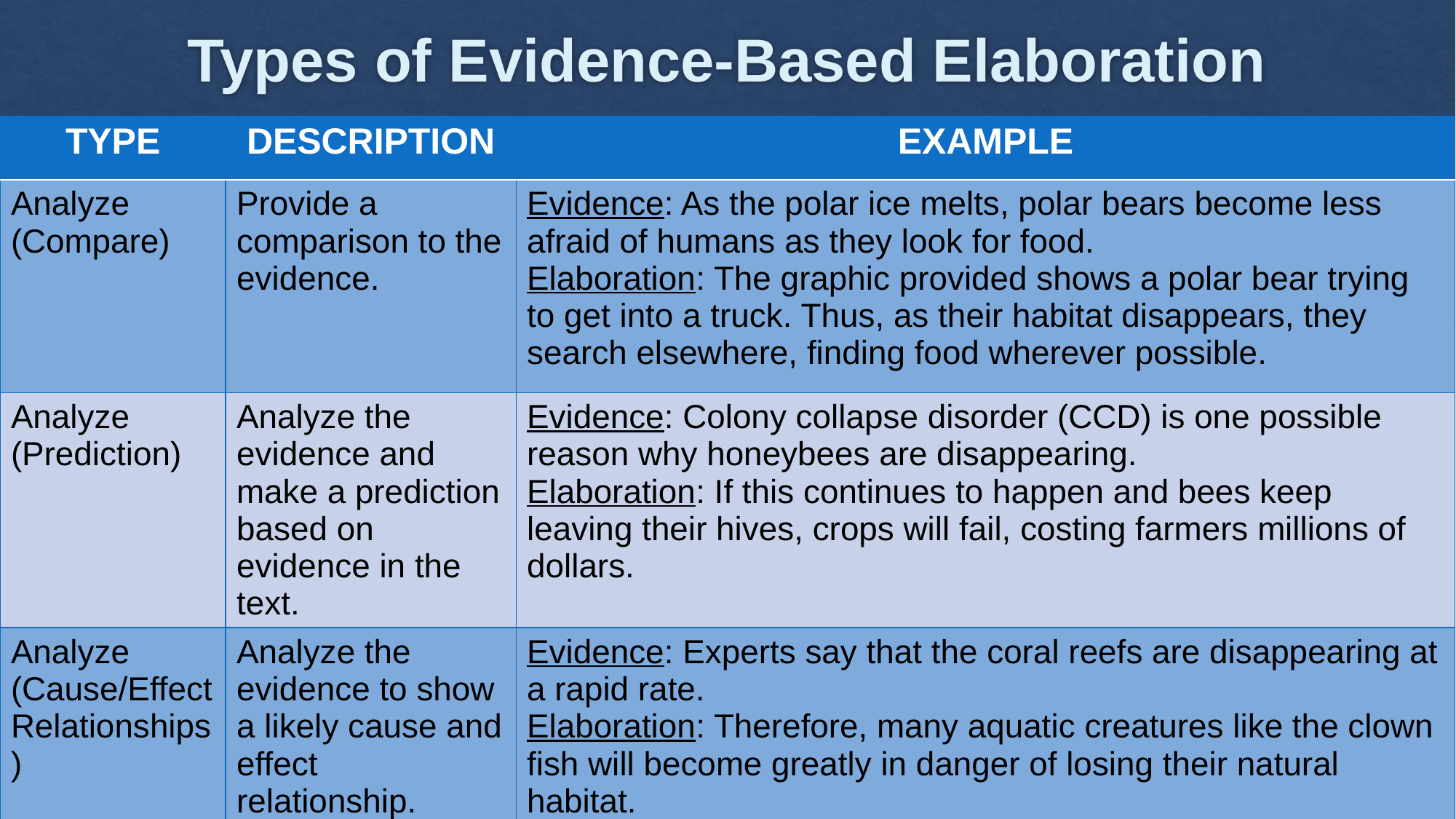

# Types of Evidence-Based Elaboration
| TYPE | DESCRIPTION | EXAMPLE |
| --- | --- | --- |
| Analyze (Compare) | Provide a comparison to the evidence. | Evidence: As the polar ice melts, polar bears become less afraid of humans as they look for food. Elaboration: The graphic provided shows a polar bear trying to get into a truck. Thus, as their habitat disappears, they search elsewhere, finding food wherever possible. |
| Analyze (Prediction) | Analyze the evidence and make a prediction based on evidence in the text. | Evidence: Colony collapse disorder (CCD) is one possible reason why honeybees are disappearing. Elaboration: If this continues to happen and bees keep leaving their hives, crops will fail, costing farmers millions of dollars. |
| Analyze (Cause/Effect Relationships) | Analyze the evidence to show a likely cause and effect relationship. | Evidence: Experts say that the coral reefs are disappearing at a rapid rate. Elaboration: Therefore, many aquatic creatures like the clown fish will become greatly in danger of losing their natural habitat. |